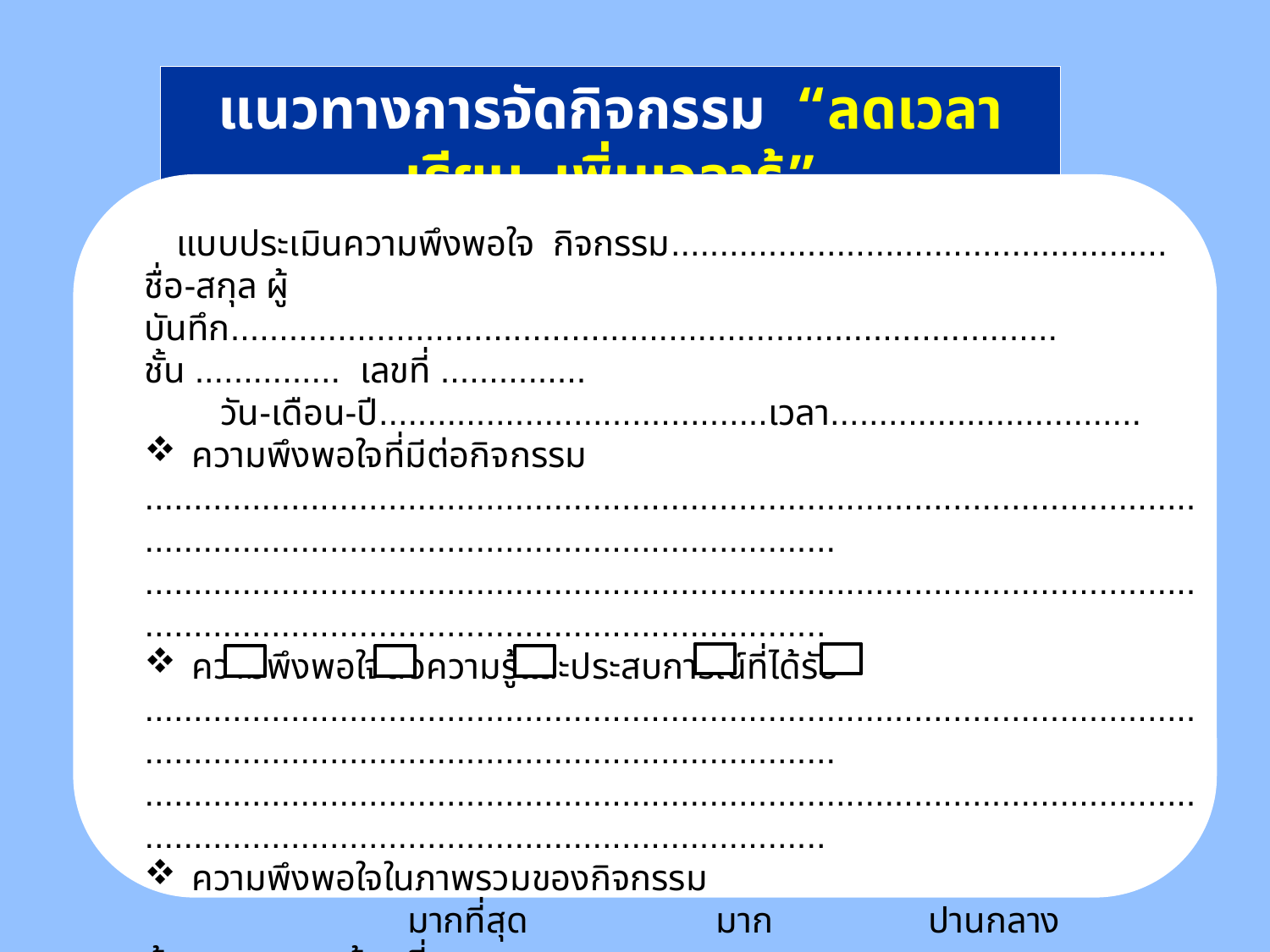

แนวทางการจัดกิจกรรม  “ลดเวลาเรียน  เพิ่มเวลารู้”

แบบประเมินความพึงพอใจ  กิจกรรม...................................................
ชื่อ-สกุล ผู้บันทึก.....................................................................................  ชั้น ...............  เลขที่ ...............
  วัน-เดือน-ปี........................................เวลา................................
ความพึงพอใจที่มีต่อกิจกรรม
...................................................................................................................................................................................
..................................................................................................................................................................................
ความพึงพอใจต่อความรู้และประสบการณ์ที่ได้รับ
...................................................................................................................................................................................
..................................................................................................................................................................................
ความพึงพอใจในภาพรวมของกิจกรรม
              	 มากที่สุด   	       มาก                 ปานกลาง                น้อย               น้อยที่สุด
ความคิดเห็นข้อเสนอแนะอื่นๆ
 ...................................................................................................................................................................................
..................................................................................................................................................................................